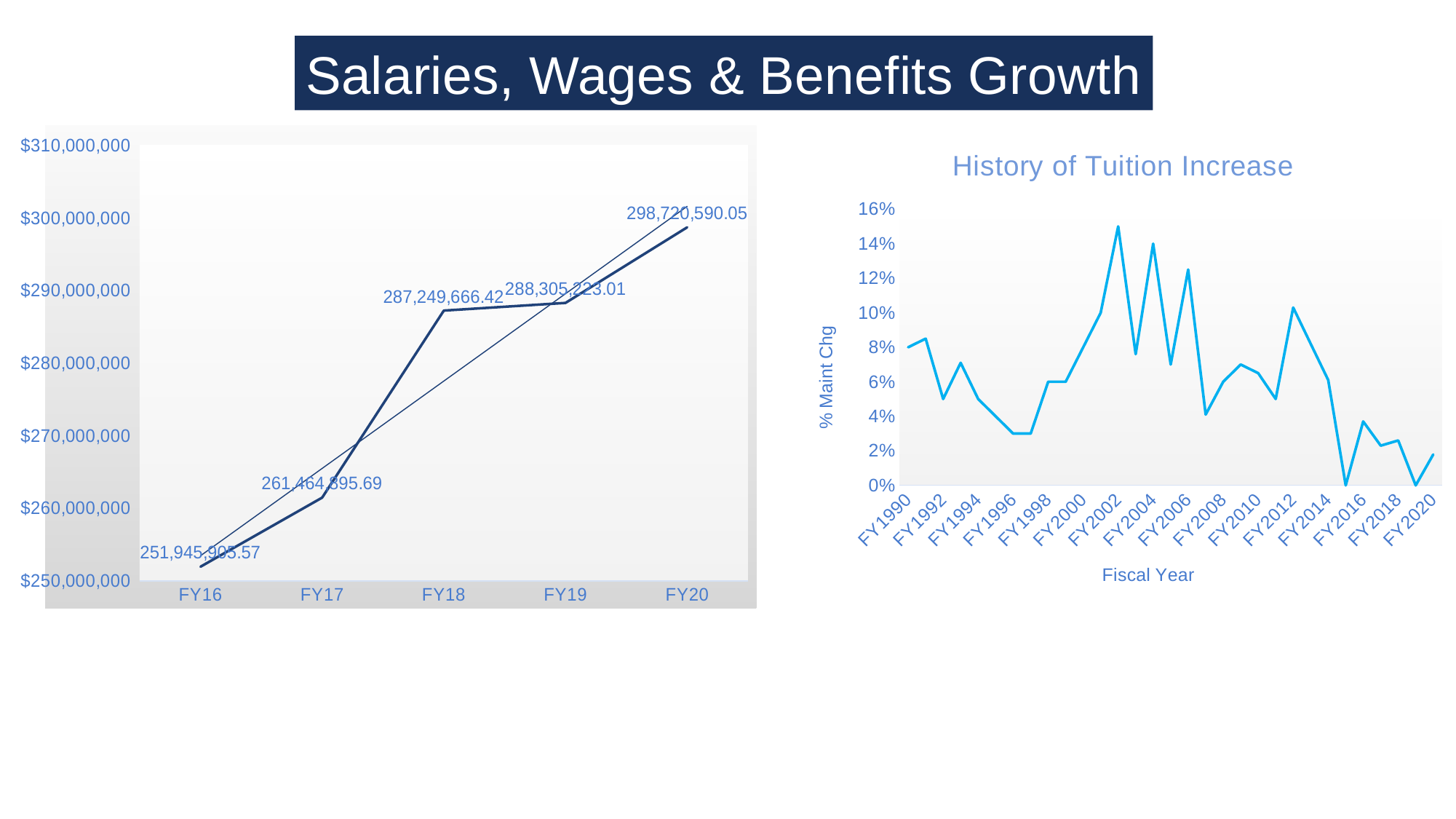

Salaries, Wages & Benefits Growth

### Chart

| Category | Salaries , Wages & Benefits |
|---|---|
|  FY16  | 251945905.57 |
|  FY17  | 261464895.69 |
|  FY18  | 287249666.41999996 |
|  FY19  | 288305223.01 |
|  FY20  | 298720590.05 |

### Chart: History of Tuition Increase

| Category | Maint Chg |
|---|---|
| FY1990 | 0.08 |
| FY1991 | 0.085 |
| FY1992 | 0.05 |
| FY1993 | 0.071 |
| FY1994 | 0.05 |
| FY1995 | 0.04 |
| FY1996 | 0.03 |
| FY1997 | 0.03 |
| FY1998 | 0.06 |
| FY1999 | 0.06 |
| FY2000 | 0.08 |
| FY2001 | 0.1 |
| FY2002 | 0.15 |
| FY2003 | 0.076 |
| FY2004 | 0.14 |
| FY2005 | 0.07 |
| FY2006 | 0.125 |
| FY2007 | 0.041 |
| FY2008 | 0.06 |
| FY2009 | 0.07 |
| FY2010 | 0.065 |
| FY2011 | 0.05 |
| FY2012 | 0.103 |
| FY2013 | 0.082 |
| FY2014 | 0.061 |
| FY2015 | 0.0 |
| FY2016 | 0.037 |
| FY2017 | 0.023 |
| FY2018 | 0.026 |
| FY2019 | 0.0 |
| FY2020 | 0.0179 |
(Audited)